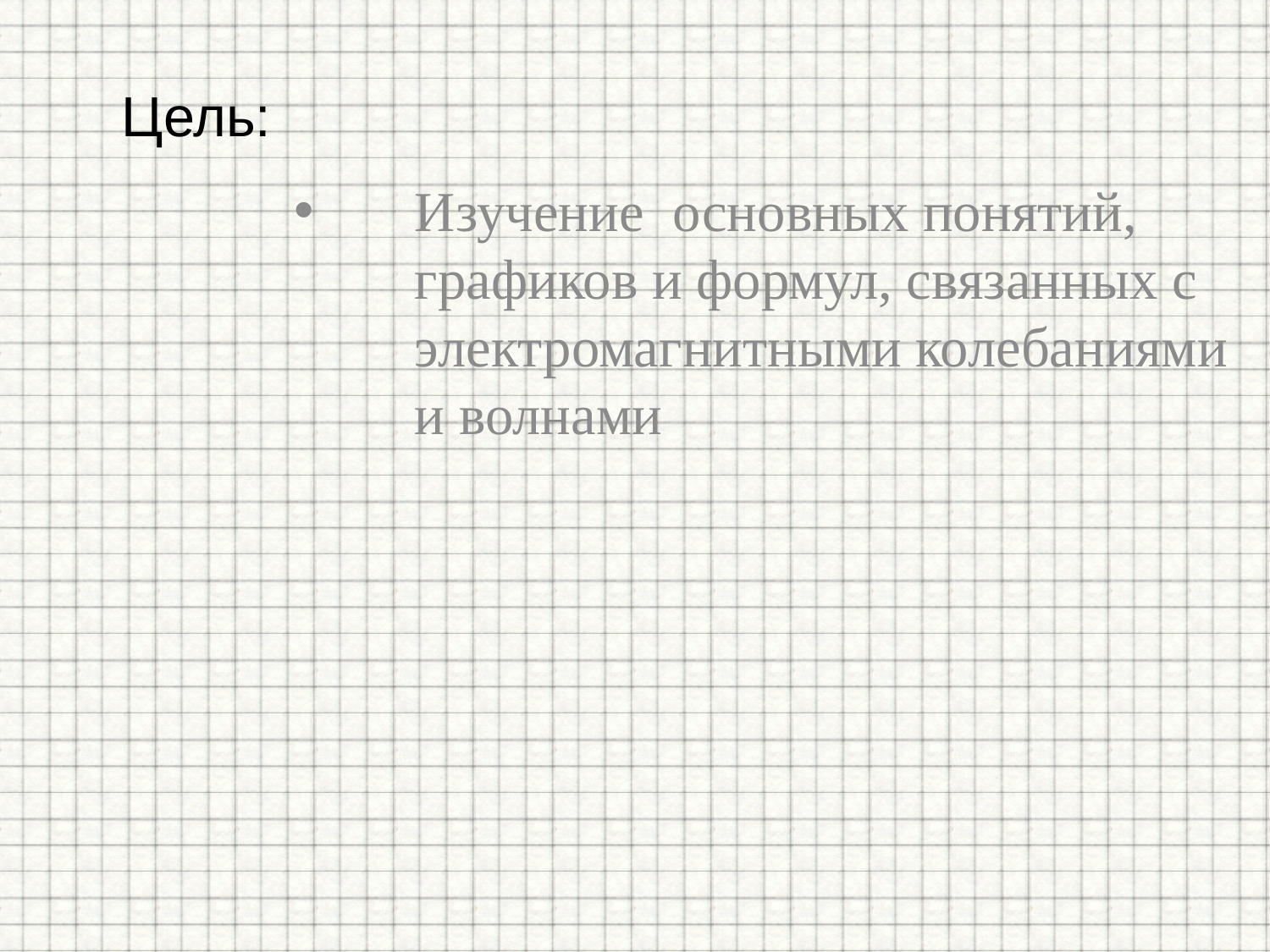

# Цель:
Изучение  основных понятий, графиков и формул, связанных с электромагнитными колебаниями и волнами